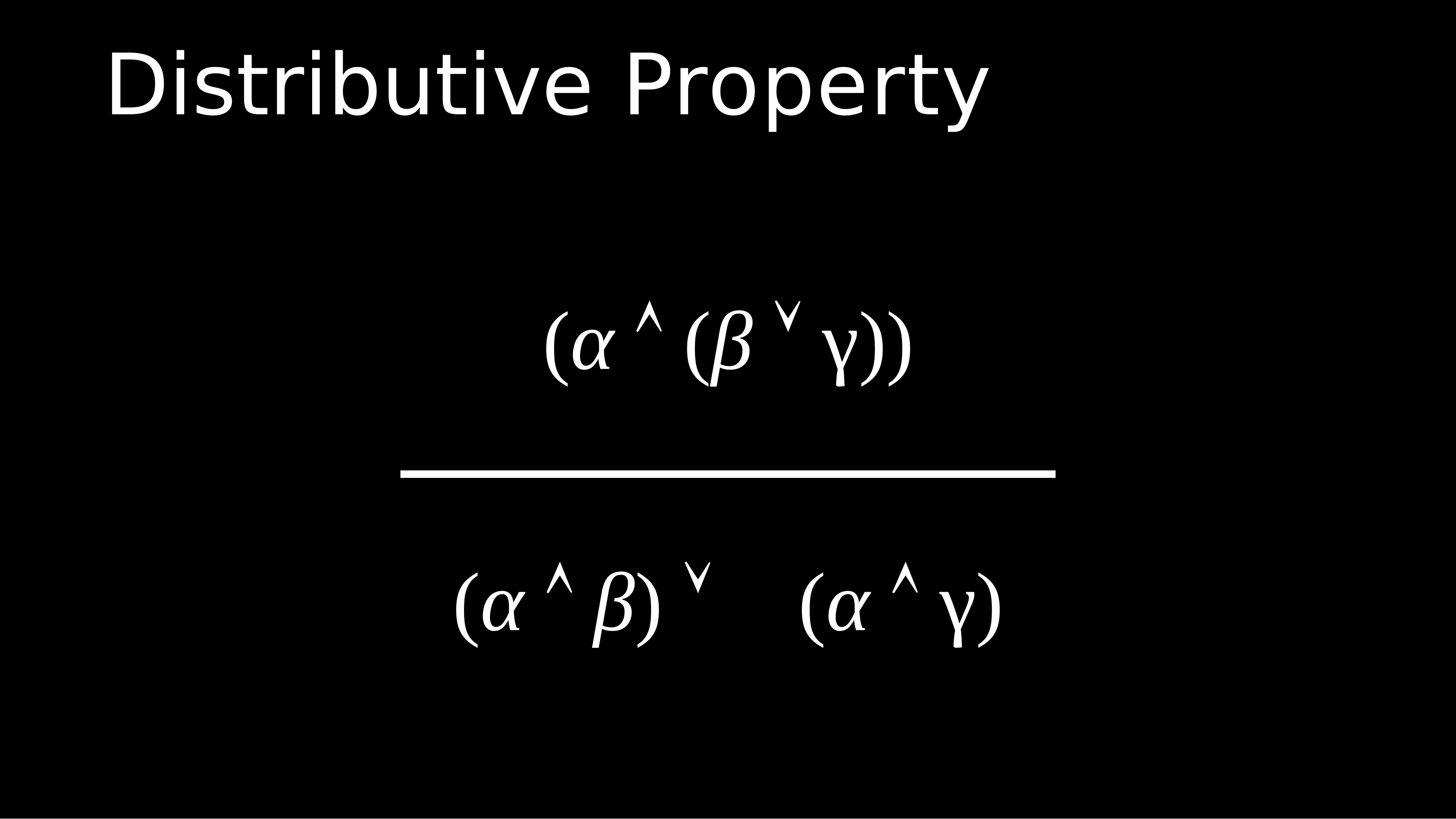

# Distributive Property
(α ∧ (β ∨ γ))

(α ∧ β) ∨	(α ∧ γ)